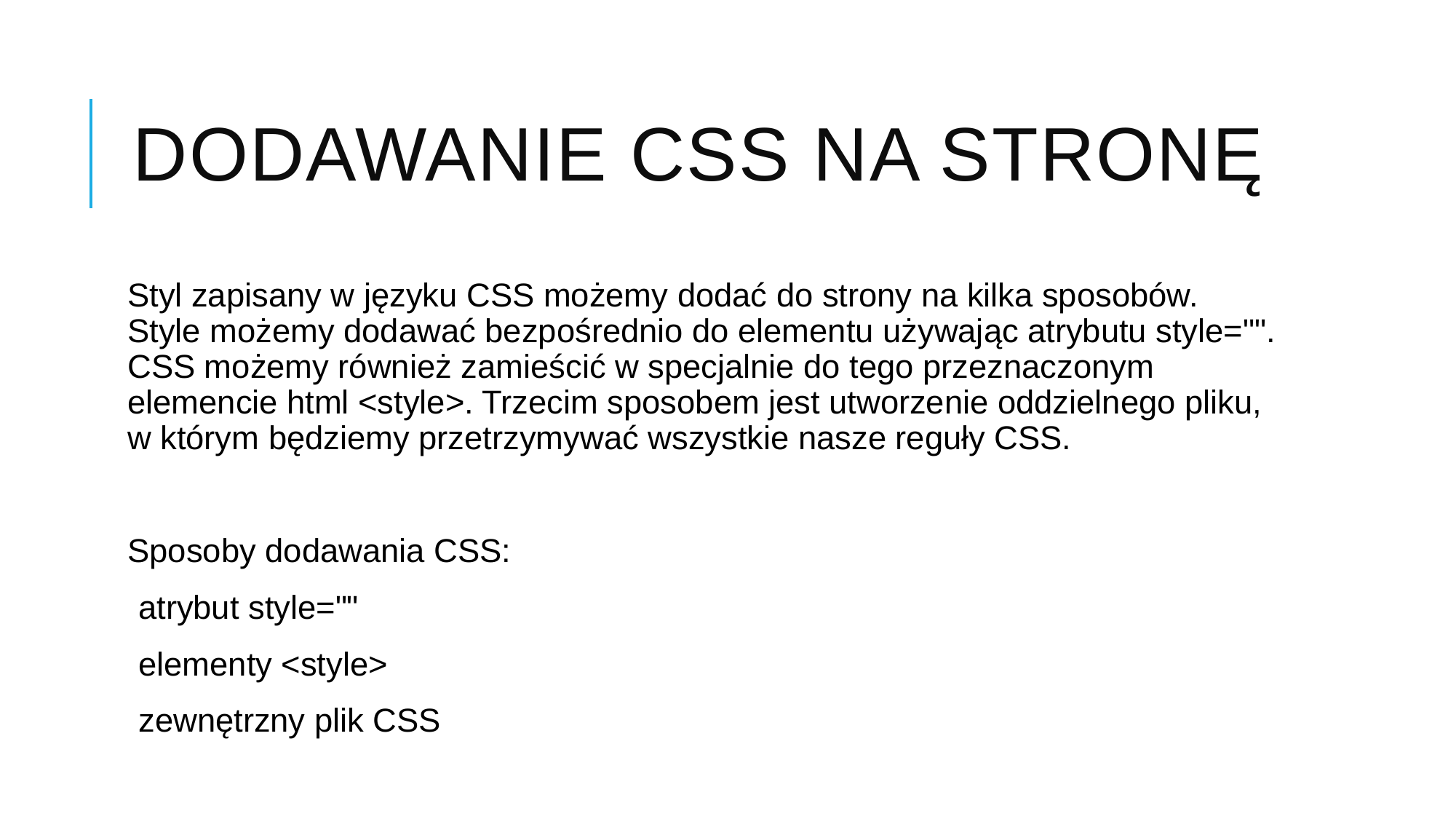

# Dodawanie CSS na stronę
Styl zapisany w języku CSS możemy dodać do strony na kilka sposobów. Style możemy dodawać bezpośrednio do elementu używając atrybutu style="". CSS możemy również zamieścić w specjalnie do tego przeznaczonym elemencie html <style>. Trzecim sposobem jest utworzenie oddzielnego pliku, w którym będziemy przetrzymywać wszystkie nasze reguły CSS.

Sposoby dodawania CSS:
atrybut style=""
elementy <style>
zewnętrzny plik CSS